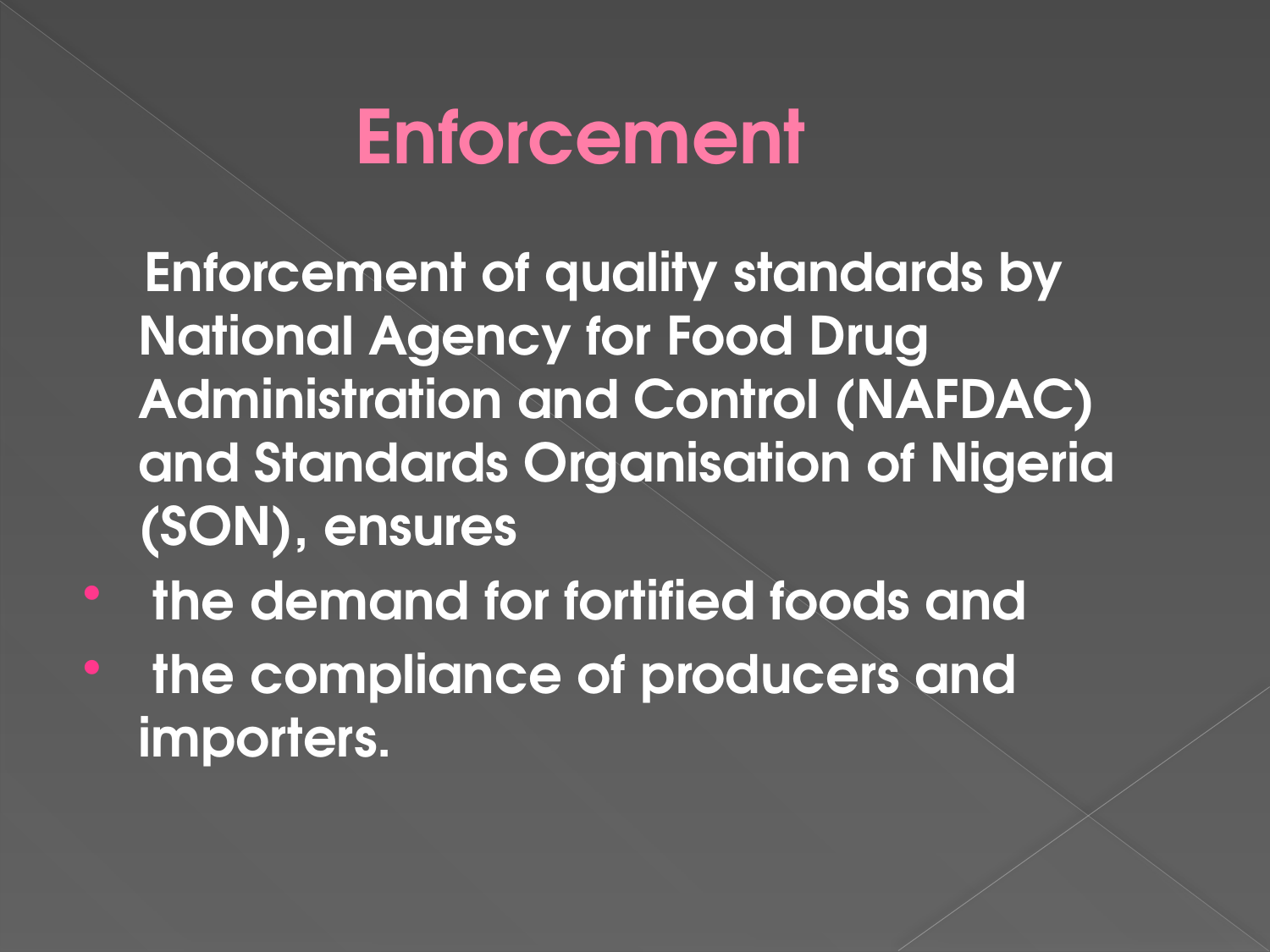

# Enforcement
    Enforcement of quality standards by National Agency for Food Drug Administration and Control (NAFDAC) and Standards Organisation of Nigeria (SON), ensures
 the demand for fortified foods and
 the compliance of producers and importers.